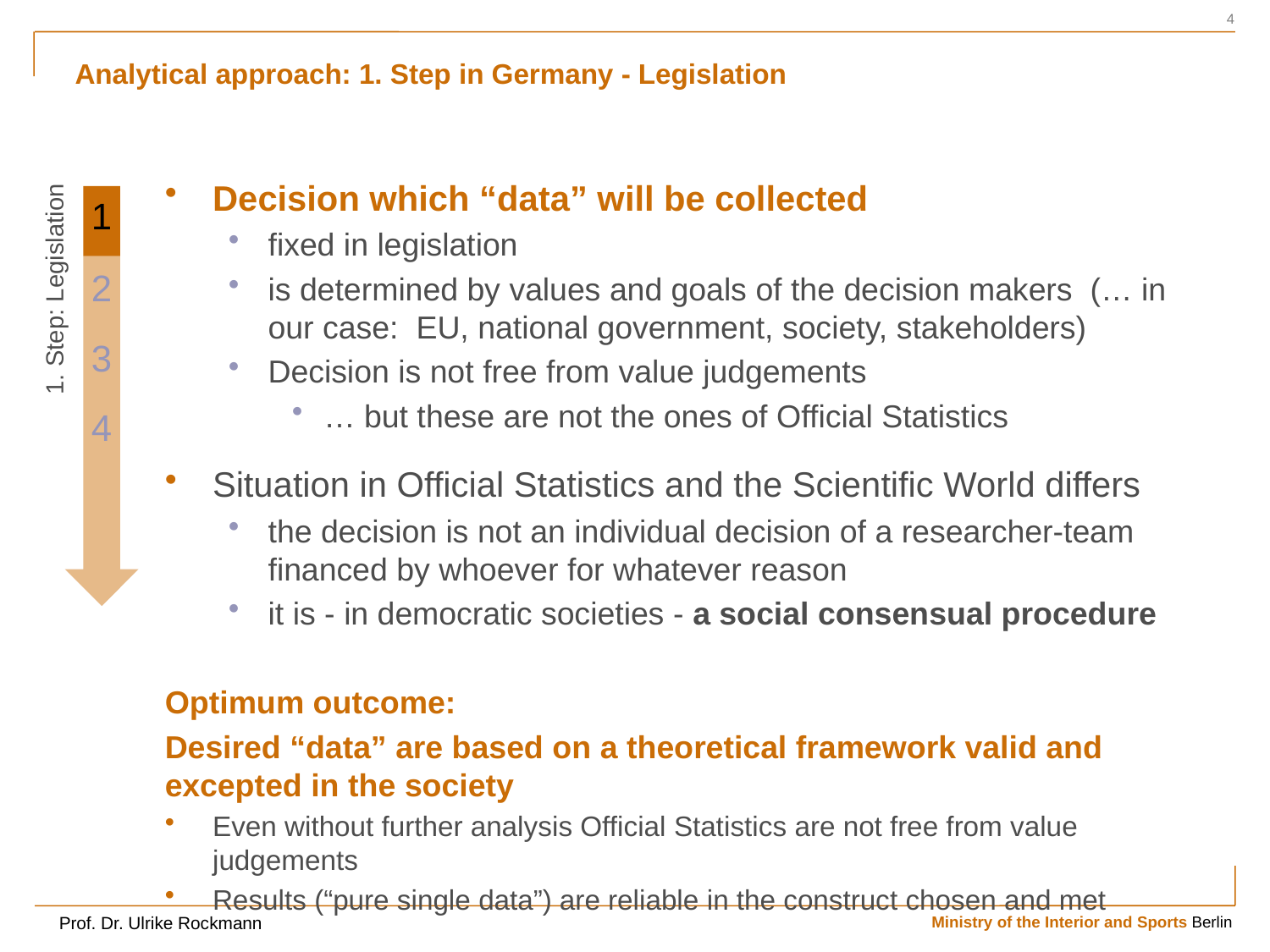

4
# Analytical approach: 1. Step in Germany - Legislation
Decision which “data” will be collected
fixed in legislation
is determined by values and goals of the decision makers  (… in our case:  EU, national government, society, stakeholders)
Decision is not free from value judgements
… but these are not the ones of Official Statistics
Situation in Official Statistics and the Scientific World differs
the decision is not an individual decision of a researcher-team financed by whoever for whatever reason
it is - in democratic societies - a social consensual procedure

Optimum outcome:
Desired “data” are based on a theoretical framework valid and excepted in the society
Even without further analysis Official Statistics are not free from value judgements
Results (“pure single data”) are reliable in the construct chosen and met

1

2
1. Step: Legislation
3
4
Prof. Dr. Ulrike Rockmann